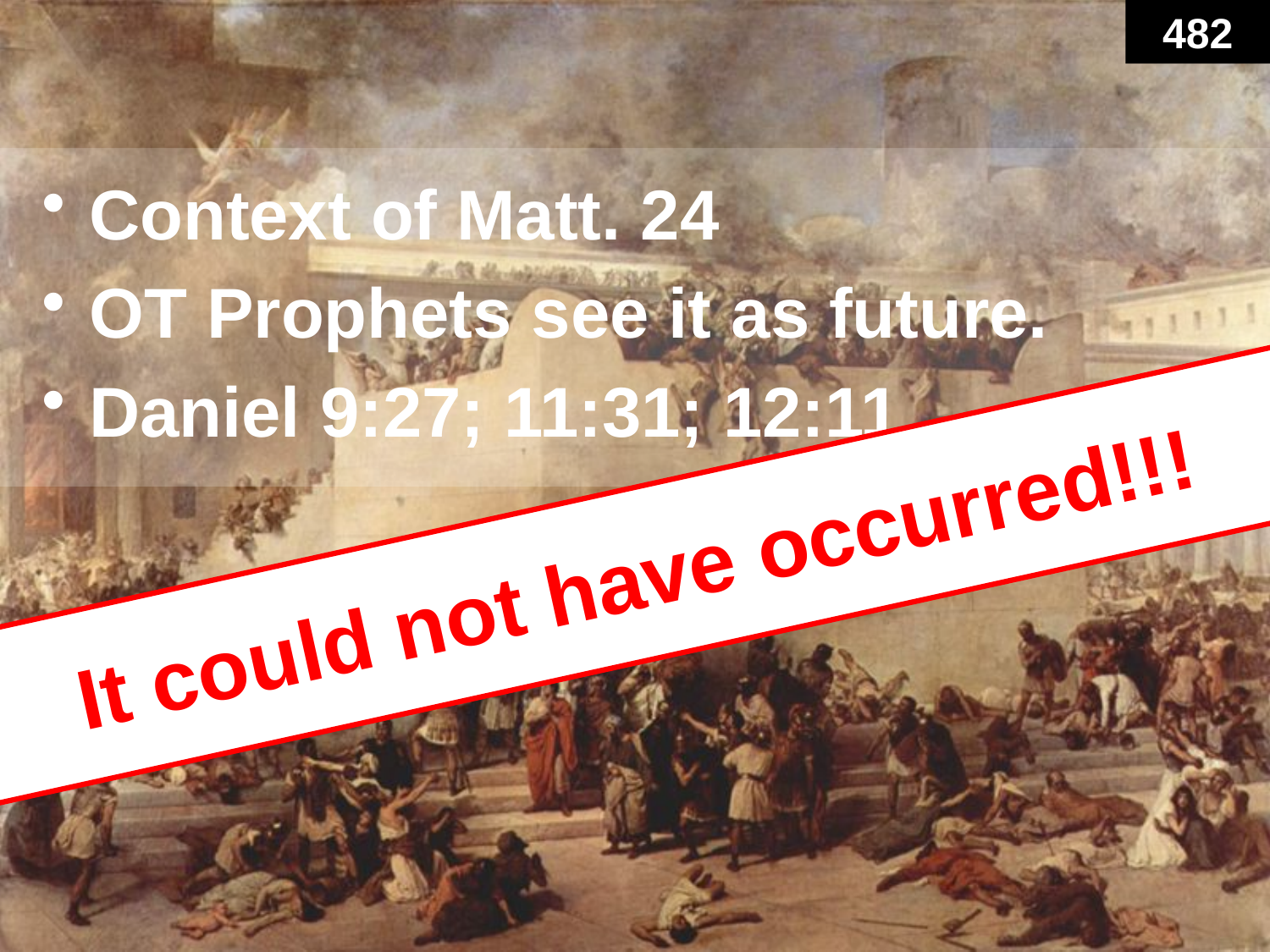

482

Context of Matt. 24
OT Prophets see it as future.
Daniel 9:27; 11:31; 12:11
# It could not have occurred!!!